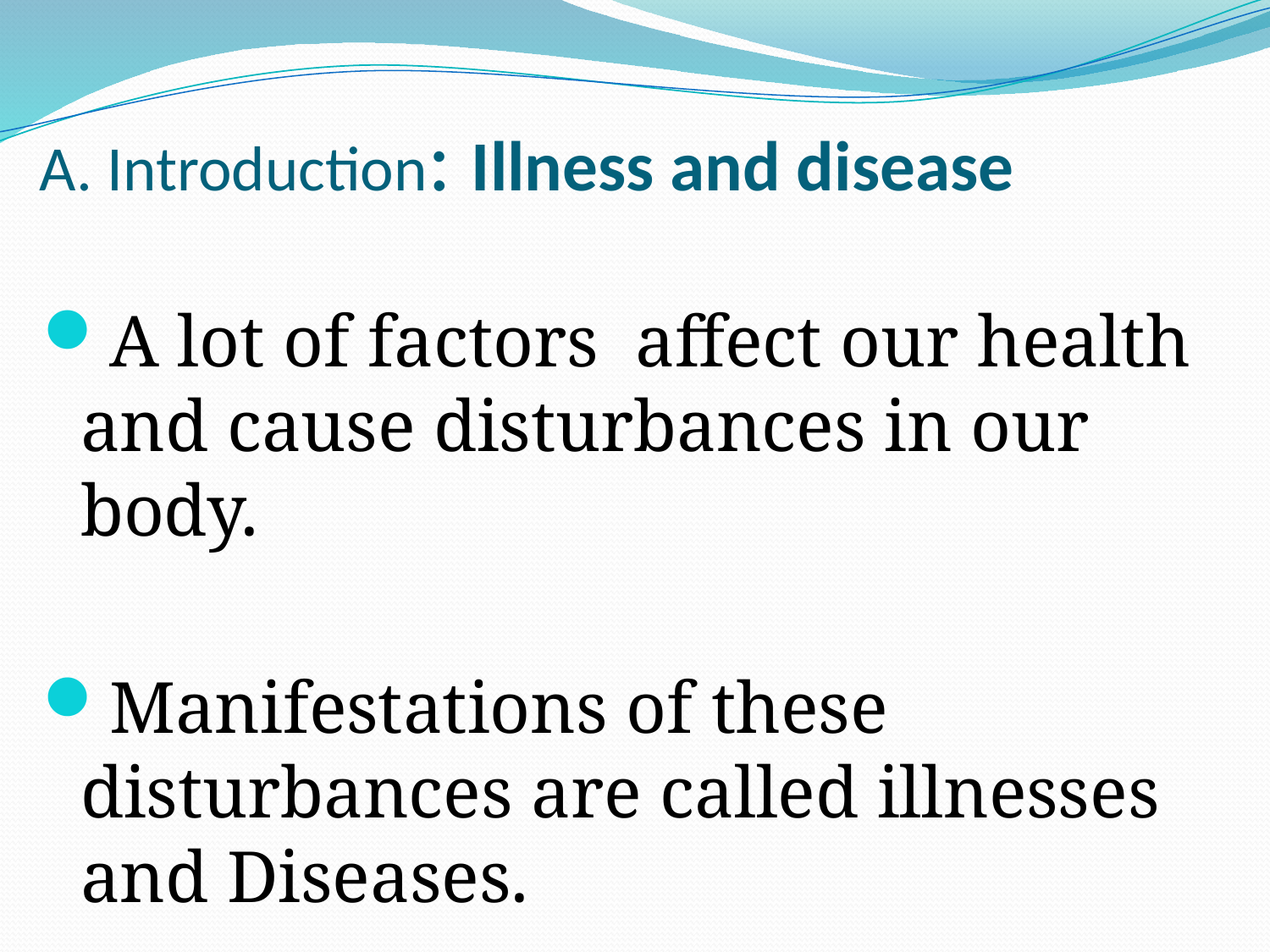

# A. Introduction: Illness and disease

A lot of factors  affect our health and cause disturbances in our body.

Manifestations of these disturbances are called illnesses and Diseases.